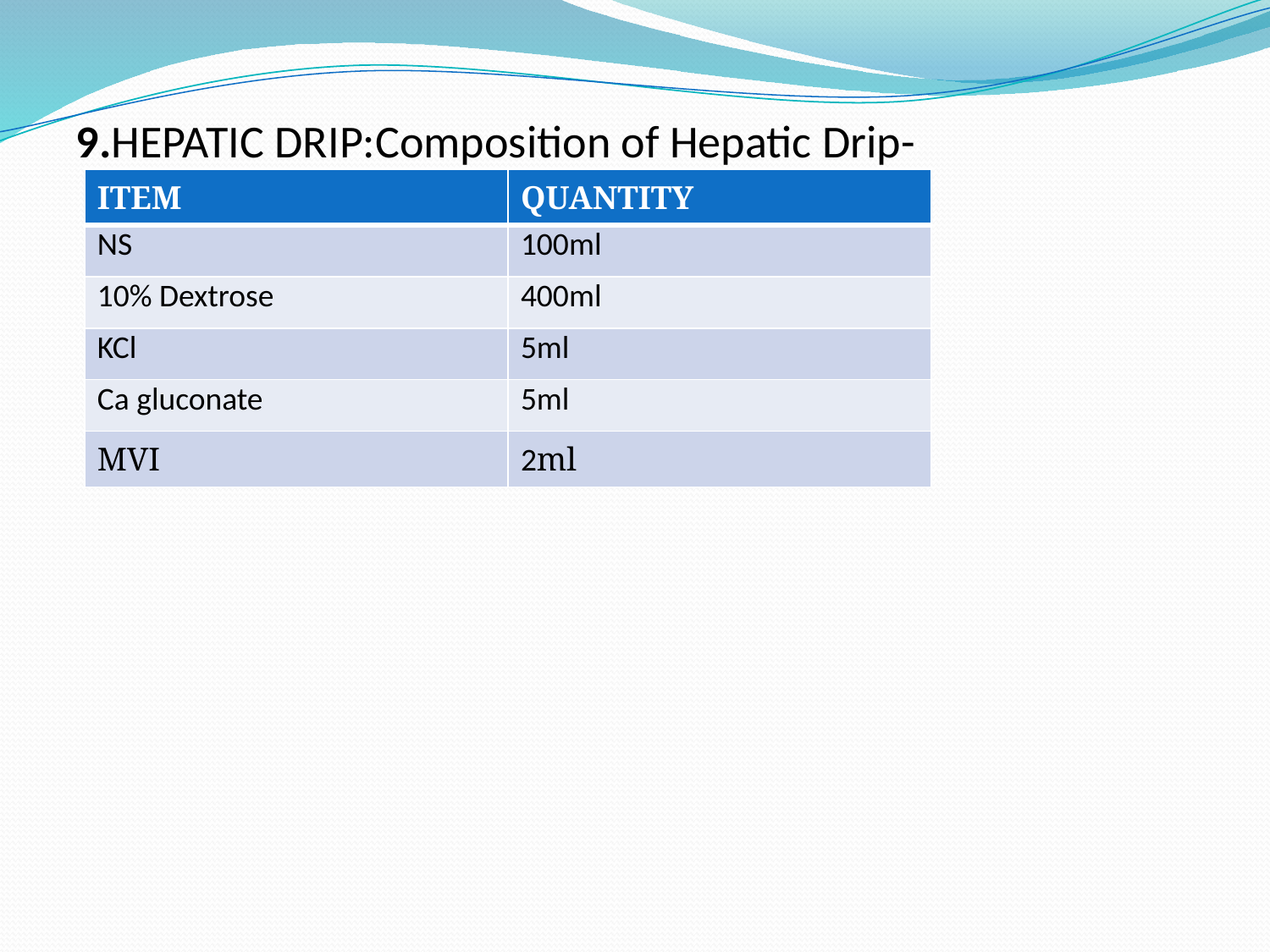

9.HEPATIC DRIP:Composition of Hepatic Drip-

| ITEM | QUANTITY |
| --- | --- |
| NS | 100ml |
| 10% Dextrose | 400ml |
| KCl | 5ml |
| Ca gluconate | 5ml |
| MVI | 2ml |